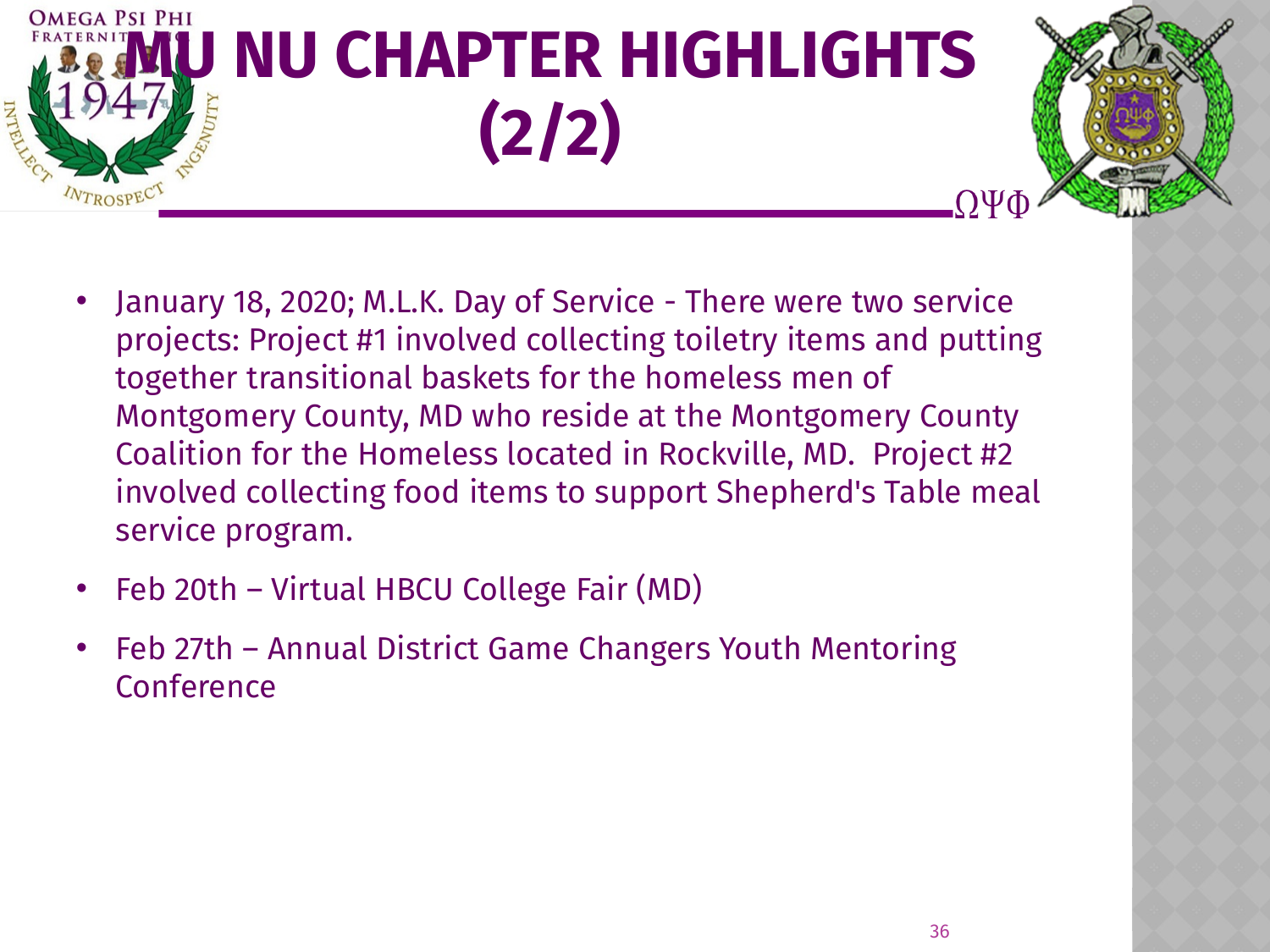

# Mu Nu Chapter highlights (2/2)
January 18, 2020; M.L.K. Day of Service - There were two service projects: Project #1 involved collecting toiletry items and putting together transitional baskets for the homeless men of Montgomery County, MD who reside at the Montgomery County Coalition for the Homeless located in Rockville, MD.  Project #2 involved collecting food items to support Shepherd's Table meal service program.
Feb 20th – Virtual HBCU College Fair (MD)
Feb 27th – Annual District Game Changers Youth Mentoring Conference
36